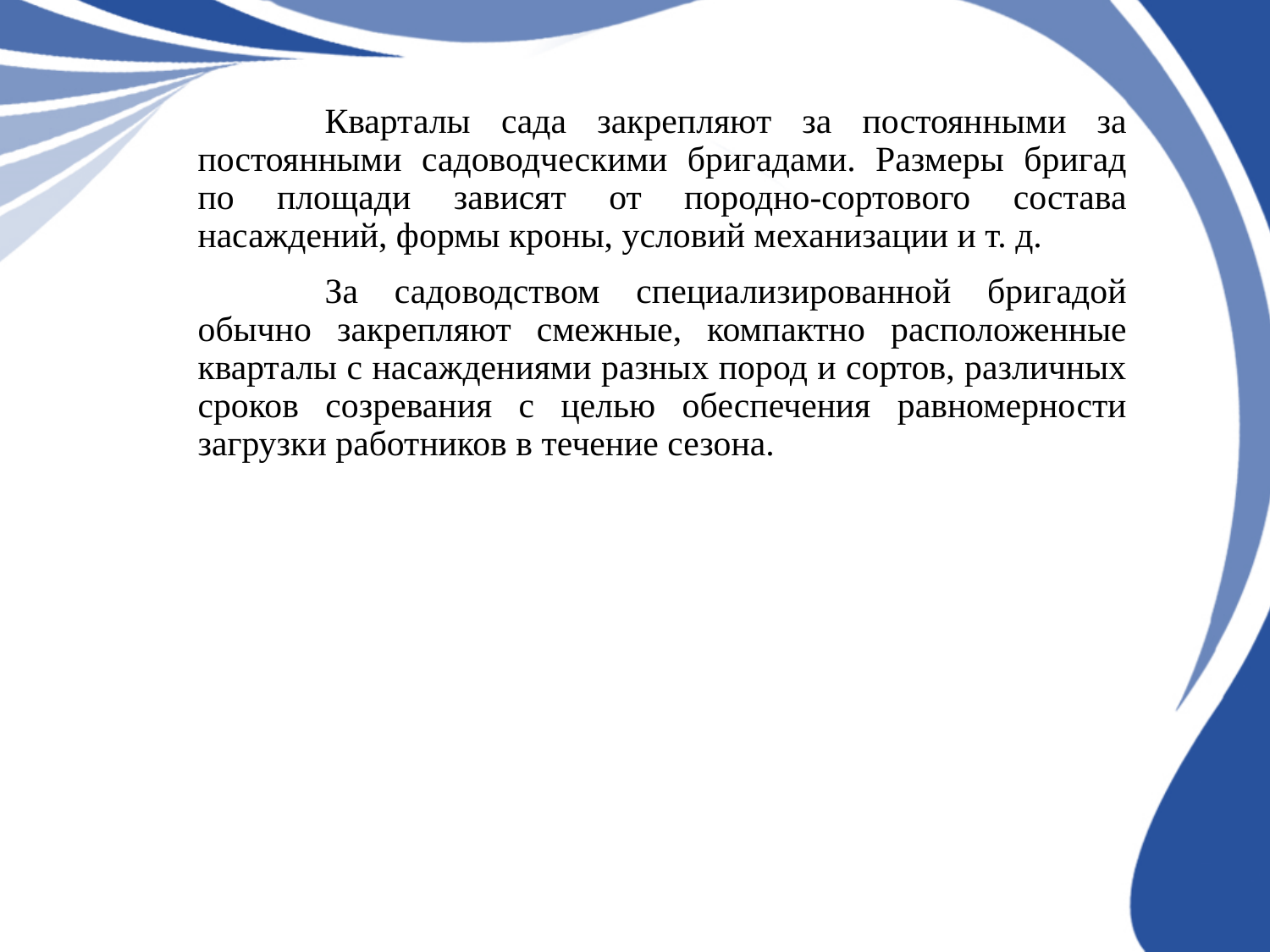

Кварталы сада закрепляют за постоянными за постоянными садоводческими бригадами. Размеры бригад по площади зависят от породно-сортового состава насаждений, формы кроны, условий механизации и т. д.
	За садоводством специализированной бригадой обычно закрепляют смежные, компактно расположенные кварталы с насаждениями разных пород и сортов, различных сроков созревания с целью обеспечения равномерности загрузки работников в течение сезона.